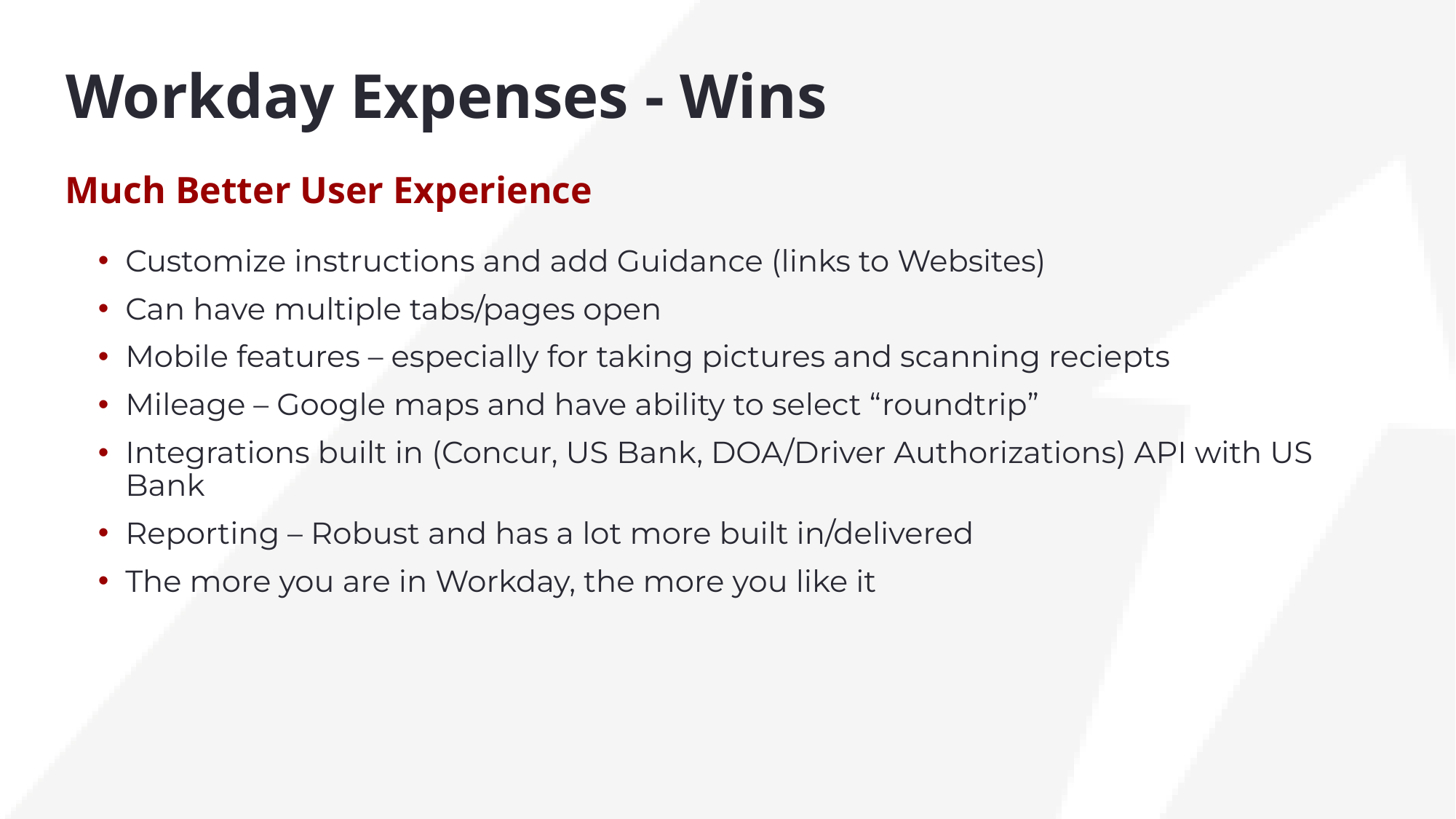

# Workday Expenses - Wins
Much Better User Experience
Customize instructions and add Guidance (links to Websites)
Can have multiple tabs/pages open
Mobile features – especially for taking pictures and scanning reciepts
Mileage – Google maps and have ability to select “roundtrip”
Integrations built in (Concur, US Bank, DOA/Driver Authorizations) API with US Bank
Reporting – Robust and has a lot more built in/delivered
The more you are in Workday, the more you like it